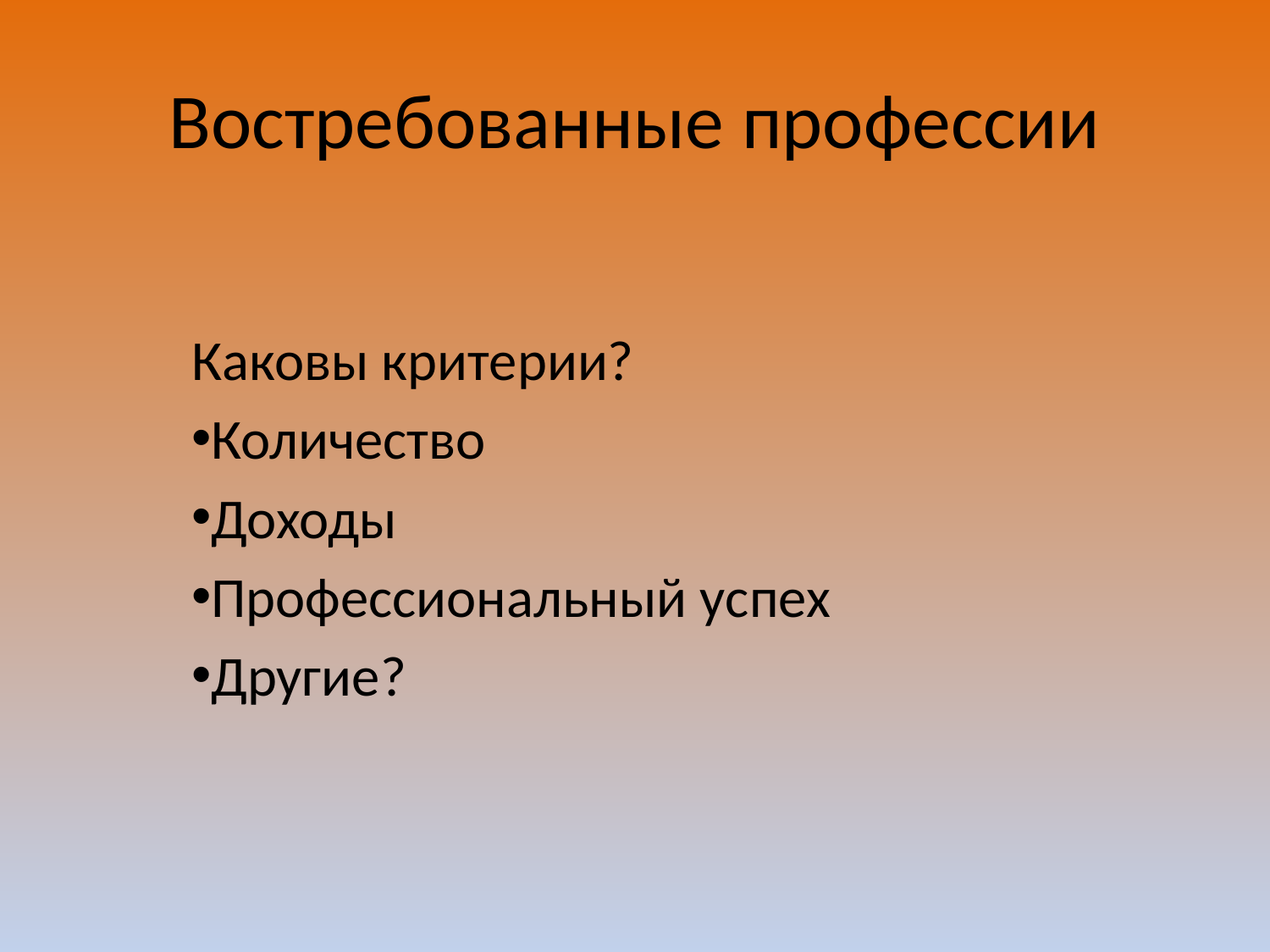

# Востребованные профессии
Каковы критерии?
Количество
Доходы
Профессиональный успех
Другие?